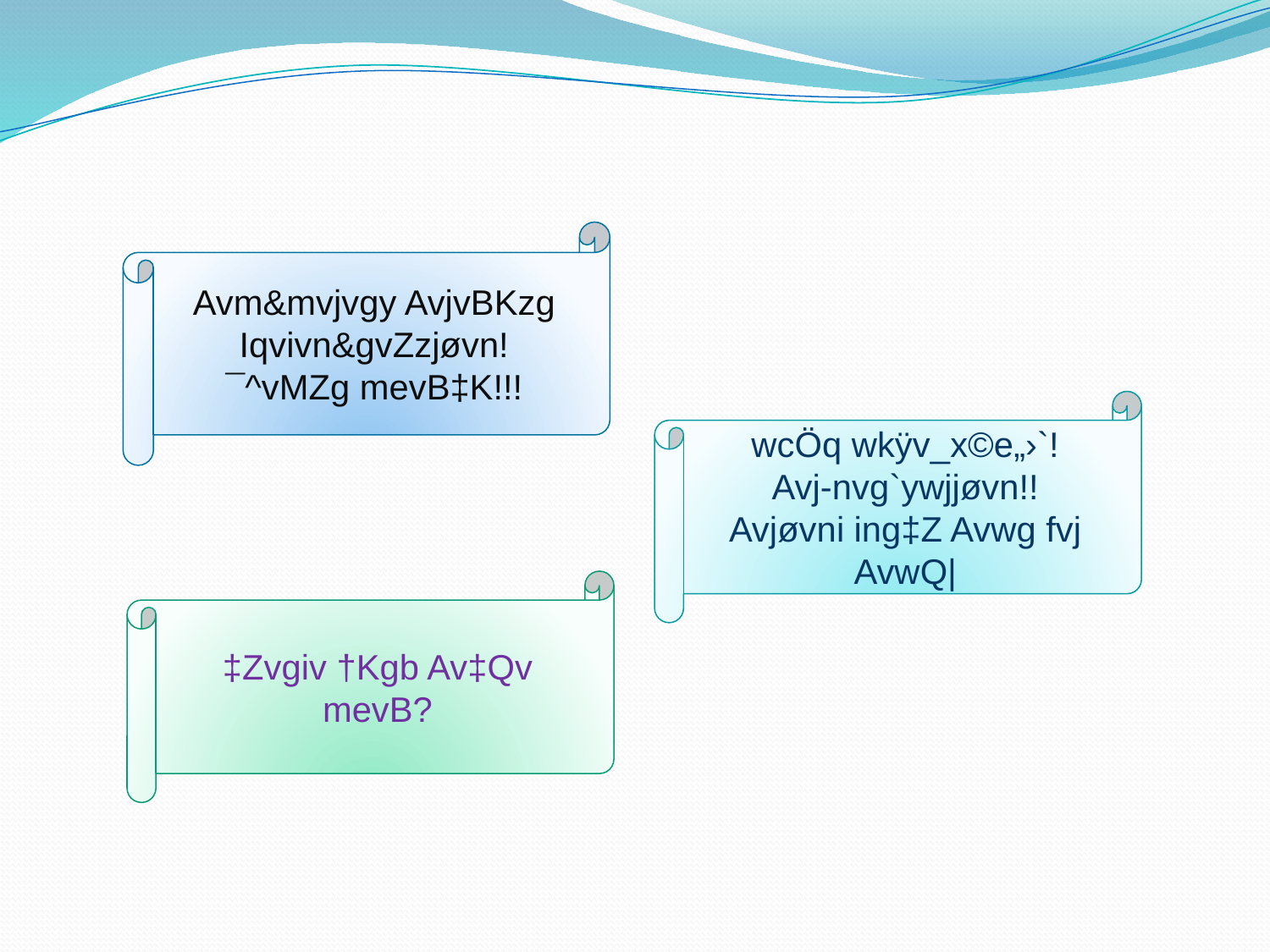

Avm&mvjvgy AvjvBKzg Iqvivn&gvZzjøvn!
¯^vMZg mevB‡K!!!
wcÖq wkÿv_x©e„›`!
Avj-nvg`ywjjøvn!!
Avjøvni ing‡Z Avwg fvj AvwQ|
‡Zvgiv †Kgb Av‡Qv mevB?